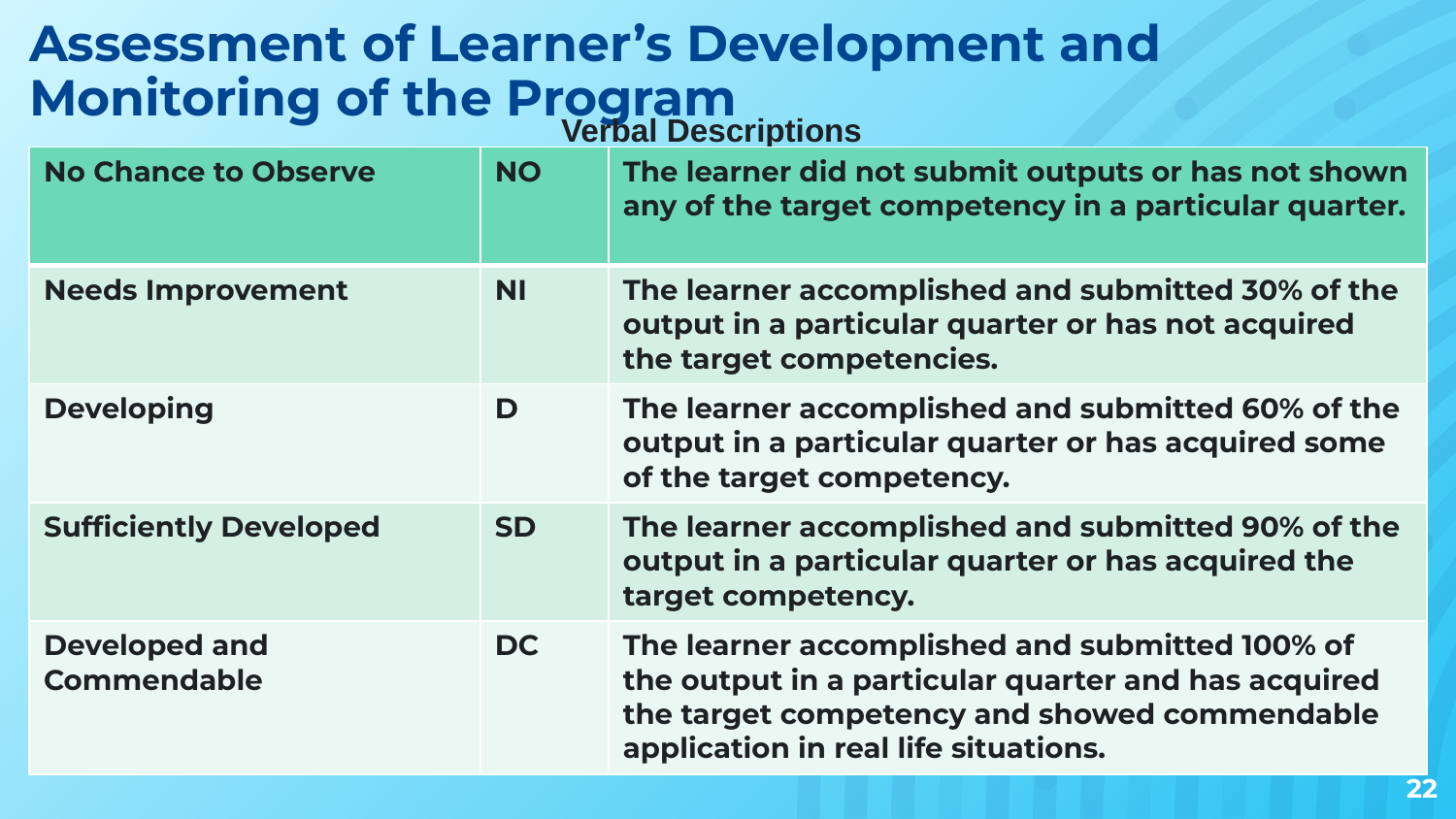

# Assessment of Learner’s Development and Monitoring of the Program
Verbal Descriptions
| No Chance to Observe | NO | The learner did not submit outputs or has not shown any of the target competency in a particular quarter. |
| --- | --- | --- |
| Needs Improvement | NI | The learner accomplished and submitted 30% of the output in a particular quarter or has not acquired the target competencies. |
| Developing | D | The learner accomplished and submitted 60% of the output in a particular quarter or has acquired some of the target competency. |
| Sufficiently Developed | SD | The learner accomplished and submitted 90% of the output in a particular quarter or has acquired the target competency. |
| Developed and Commendable | DC | The learner accomplished and submitted 100% of the output in a particular quarter and has acquired the target competency and showed commendable application in real life situations. |
22